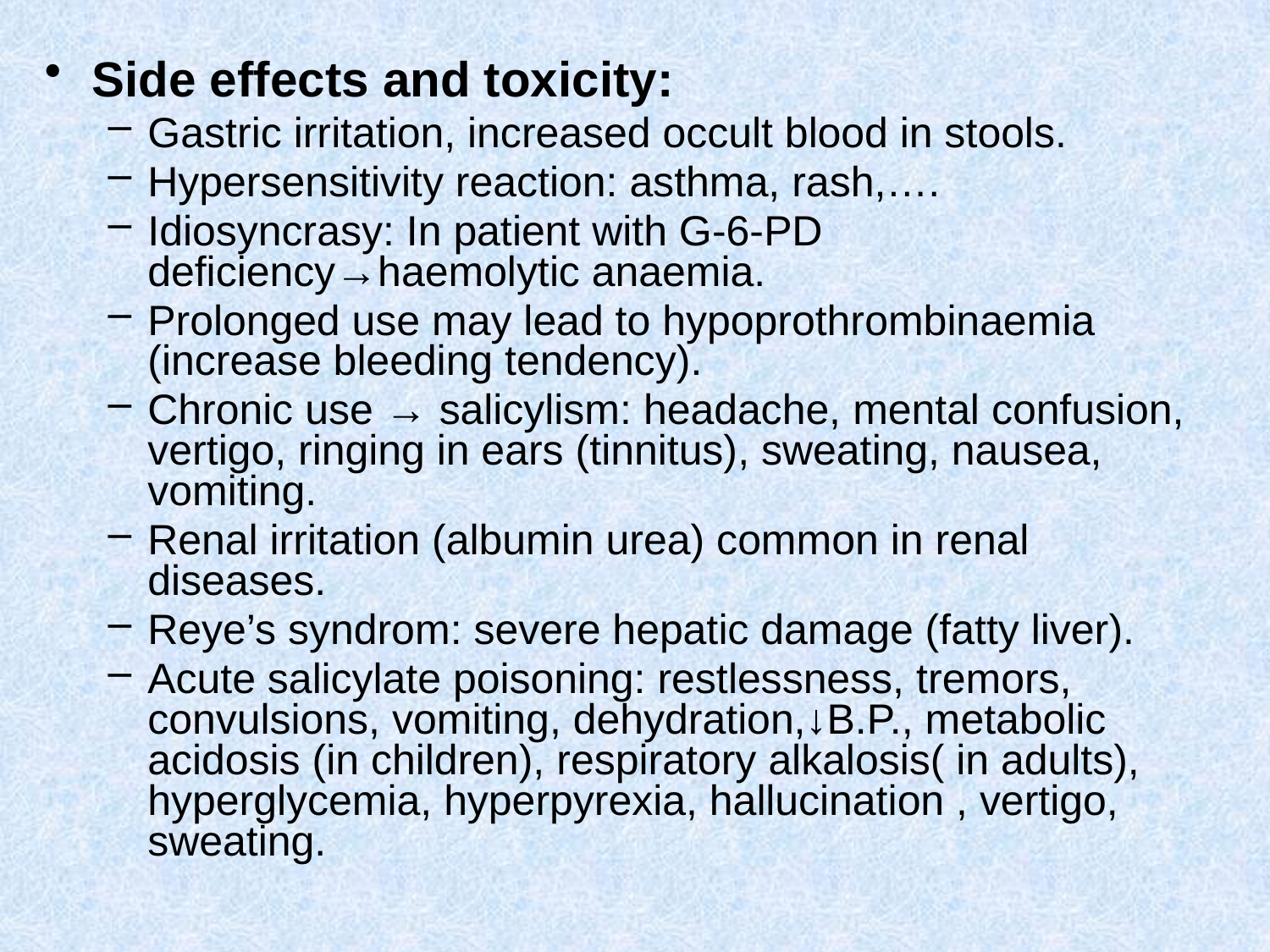

Side effects and toxicity:
Gastric irritation, increased occult blood in stools.
Hypersensitivity reaction: asthma, rash,….
Idiosyncrasy: In patient with G-6-PD deficiency→haemolytic anaemia.
Prolonged use may lead to hypoprothrombinaemia (increase bleeding tendency).
Chronic use → salicylism: headache, mental confusion, vertigo, ringing in ears (tinnitus), sweating, nausea, vomiting.
Renal irritation (albumin urea) common in renal diseases.
Reye’s syndrom: severe hepatic damage (fatty liver).
Acute salicylate poisoning: restlessness, tremors, convulsions, vomiting, dehydration,↓B.P., metabolic acidosis (in children), respiratory alkalosis( in adults), hyperglycemia, hyperpyrexia, hallucination , vertigo, sweating.